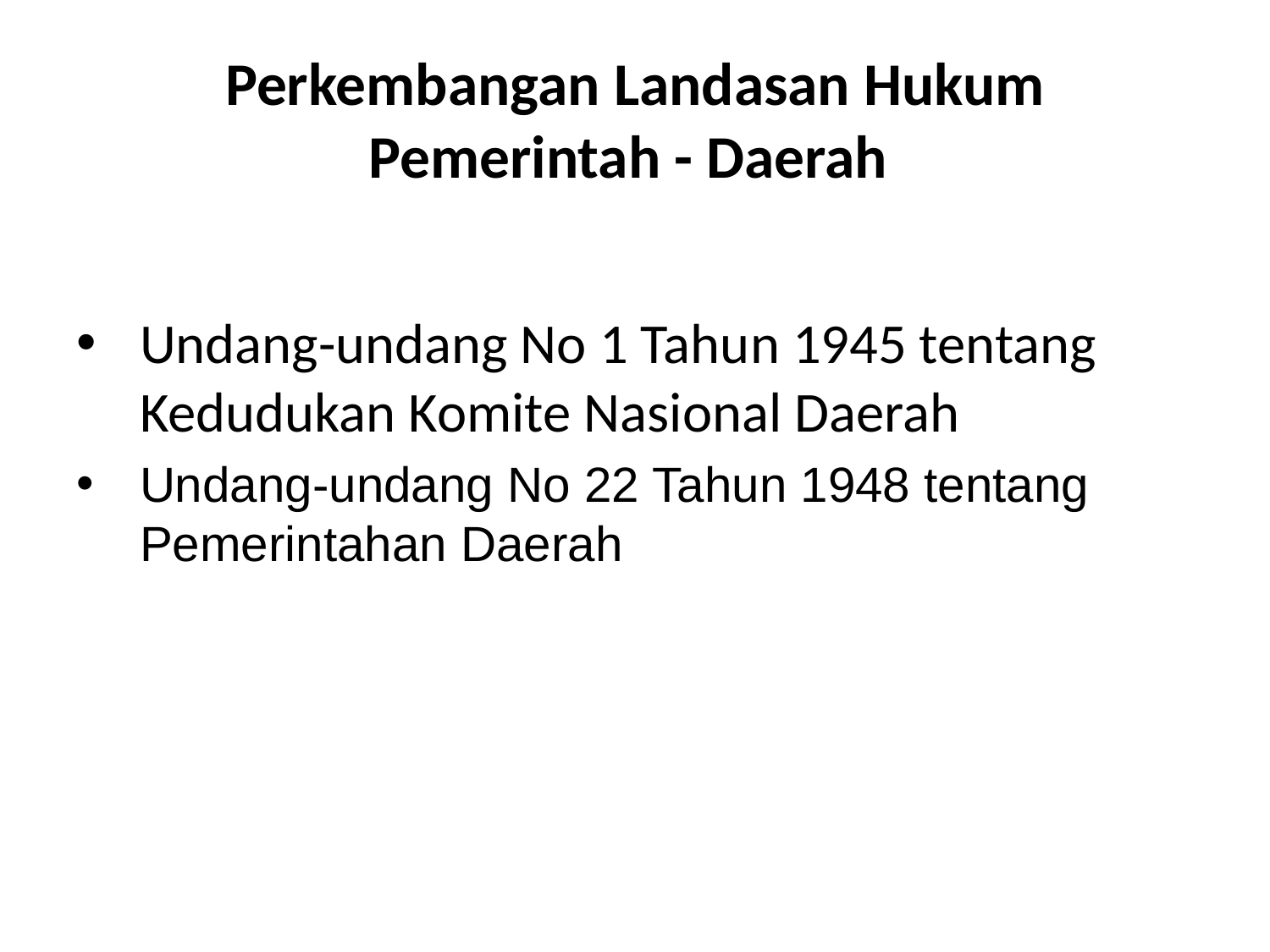

# Perkembangan Landasan Hukum Pemerintah - Daerah

Undang-undang No 1 Tahun 1945 tentang Kedudukan Komite Nasional Daerah
Undang-undang No 22 Tahun 1948 tentang Pemerintahan Daerah